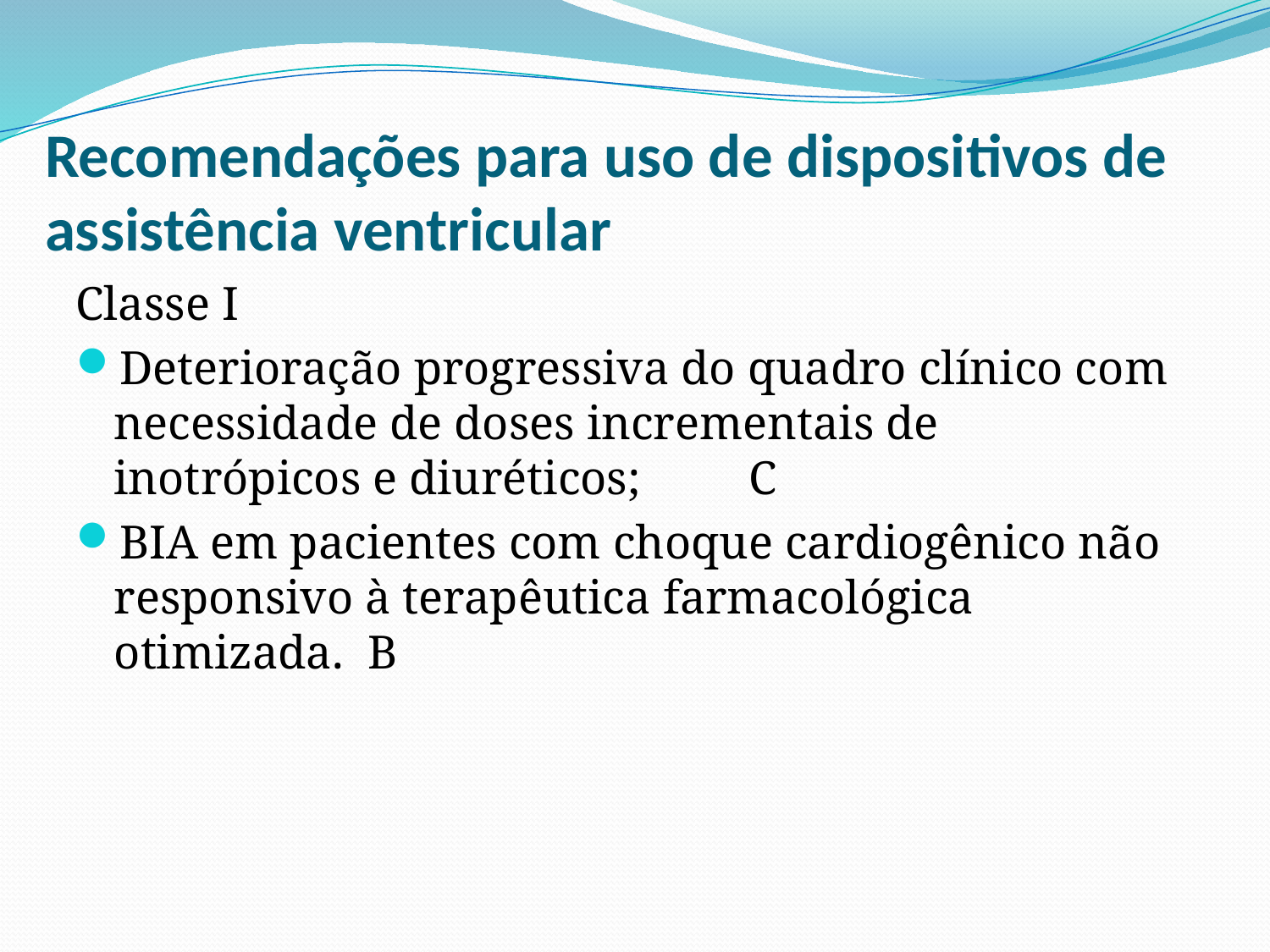

# Recomendações para uso de dispositivos de assistência ventricular
Classe I
Deterioração progressiva do quadro clínico com necessidade de doses incrementais de inotrópicos e diuréticos; 	C
BIA em pacientes com choque cardiogênico não responsivo à terapêutica farmacológica otimizada. 	B